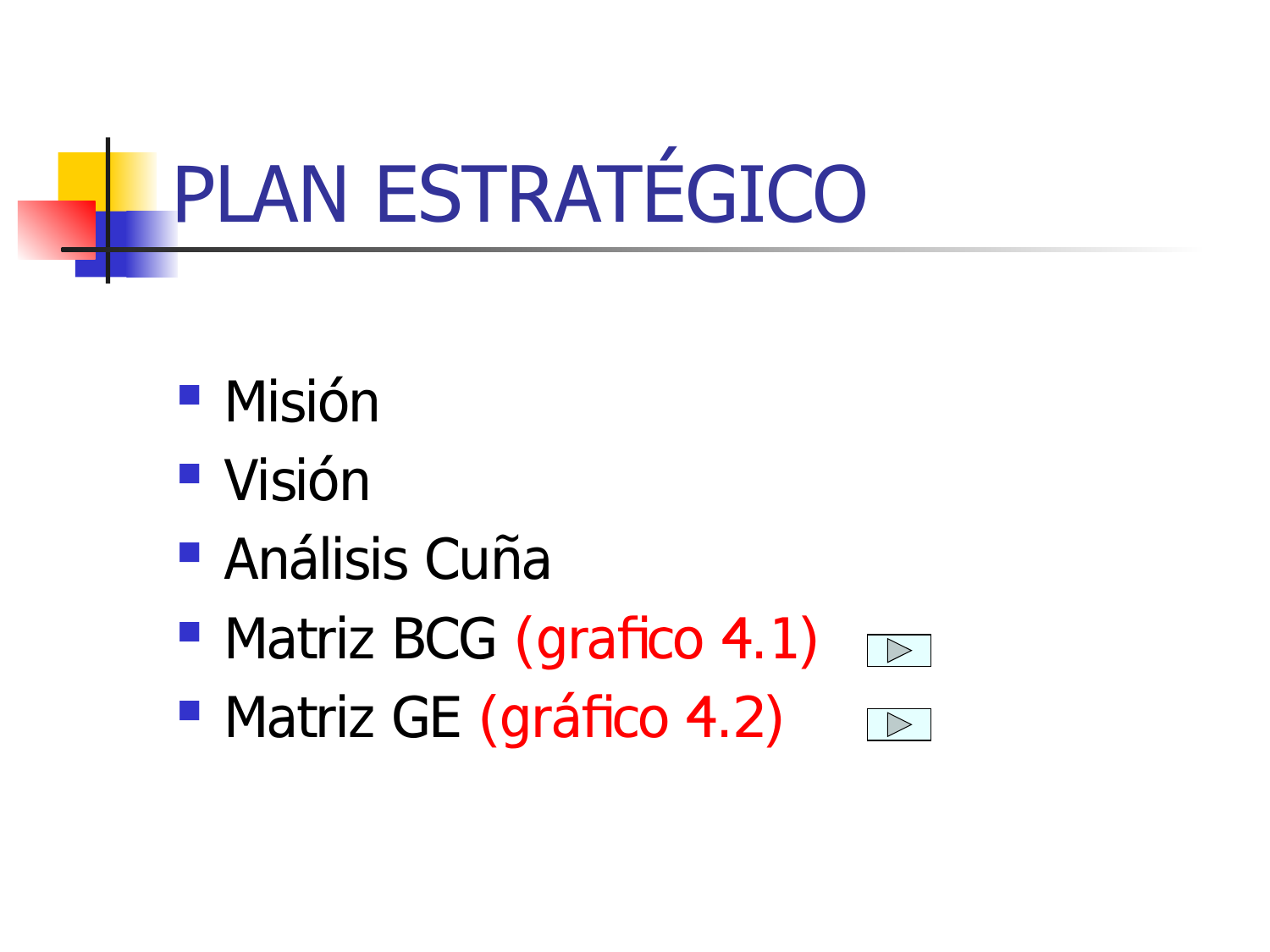

# PLAN ESTRATÉGICO

Misión
Visión
Análisis Cuña
Matriz BCG (grafico 4.1)
Matriz GE (gráfico 4.2)